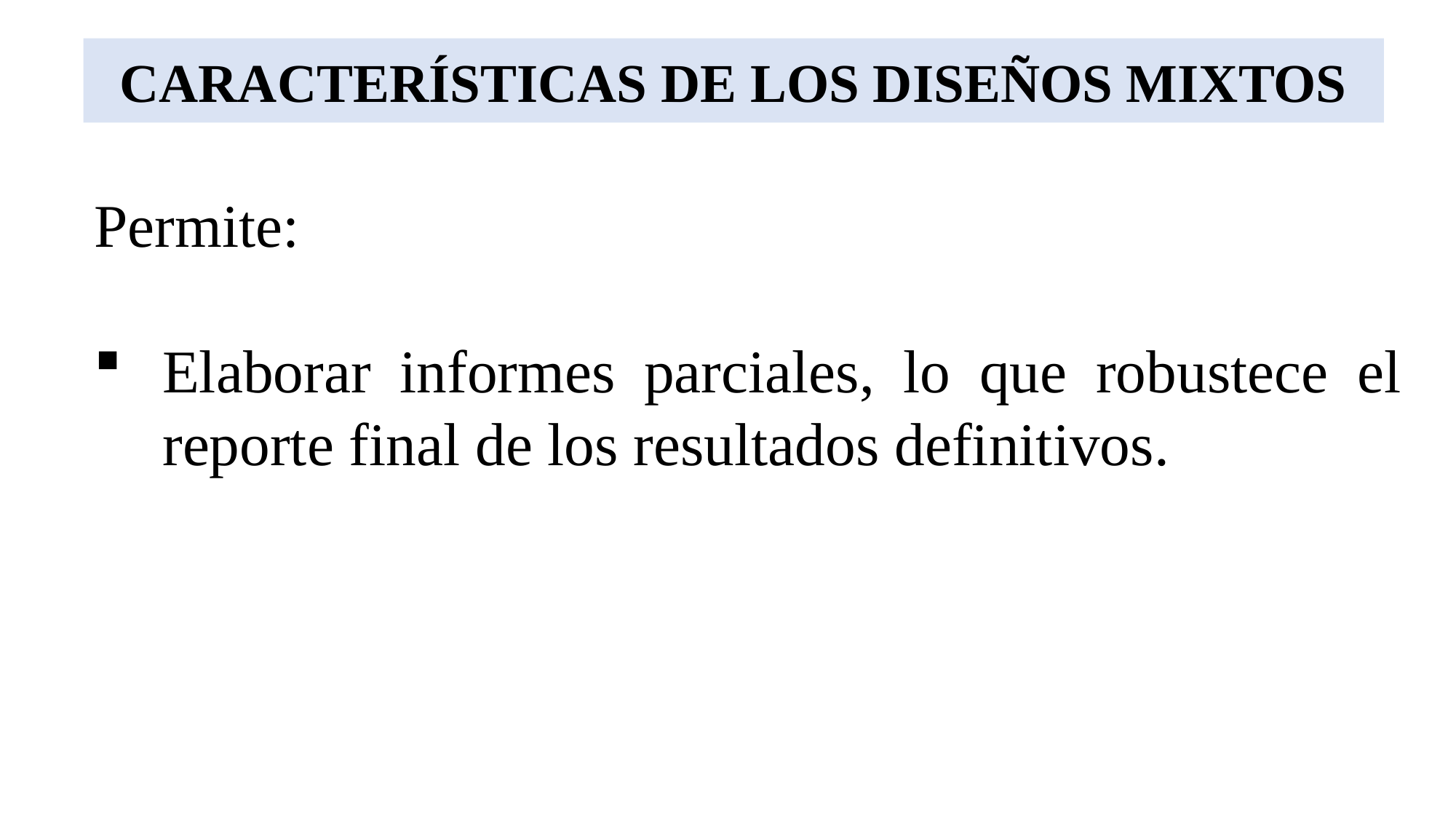

# CARACTERÍSTICAS DE LOS DISEÑOS MIXTOS
Permite:

Elaborar informes parciales, lo que robustece el reporte final de los resultados definitivos.